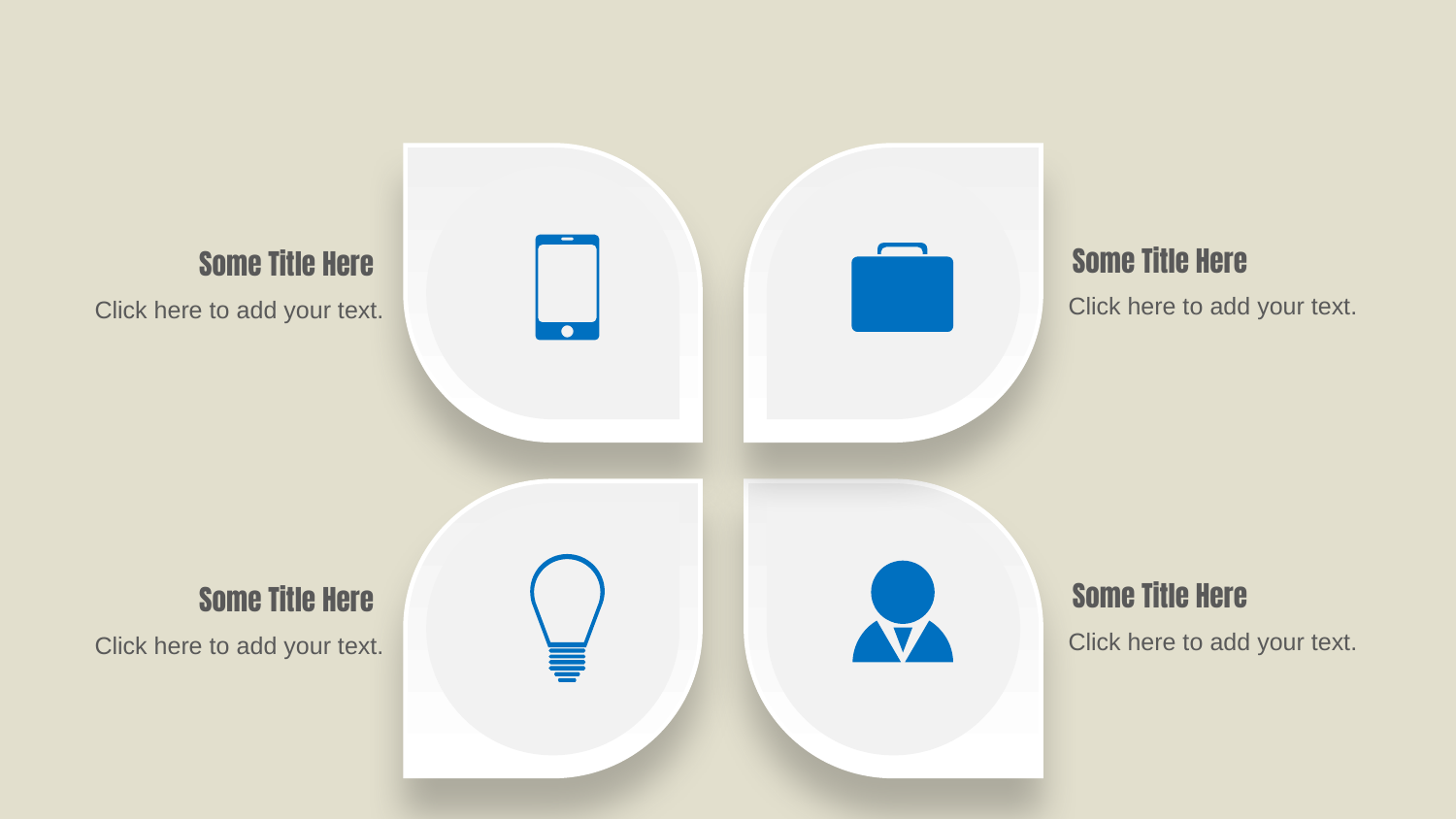

Some Title Here
Click here to add your text.
Some Title Here
Click here to add your text.

Some Title Here
Click here to add your text.
Some Title Here
Click here to add your text.